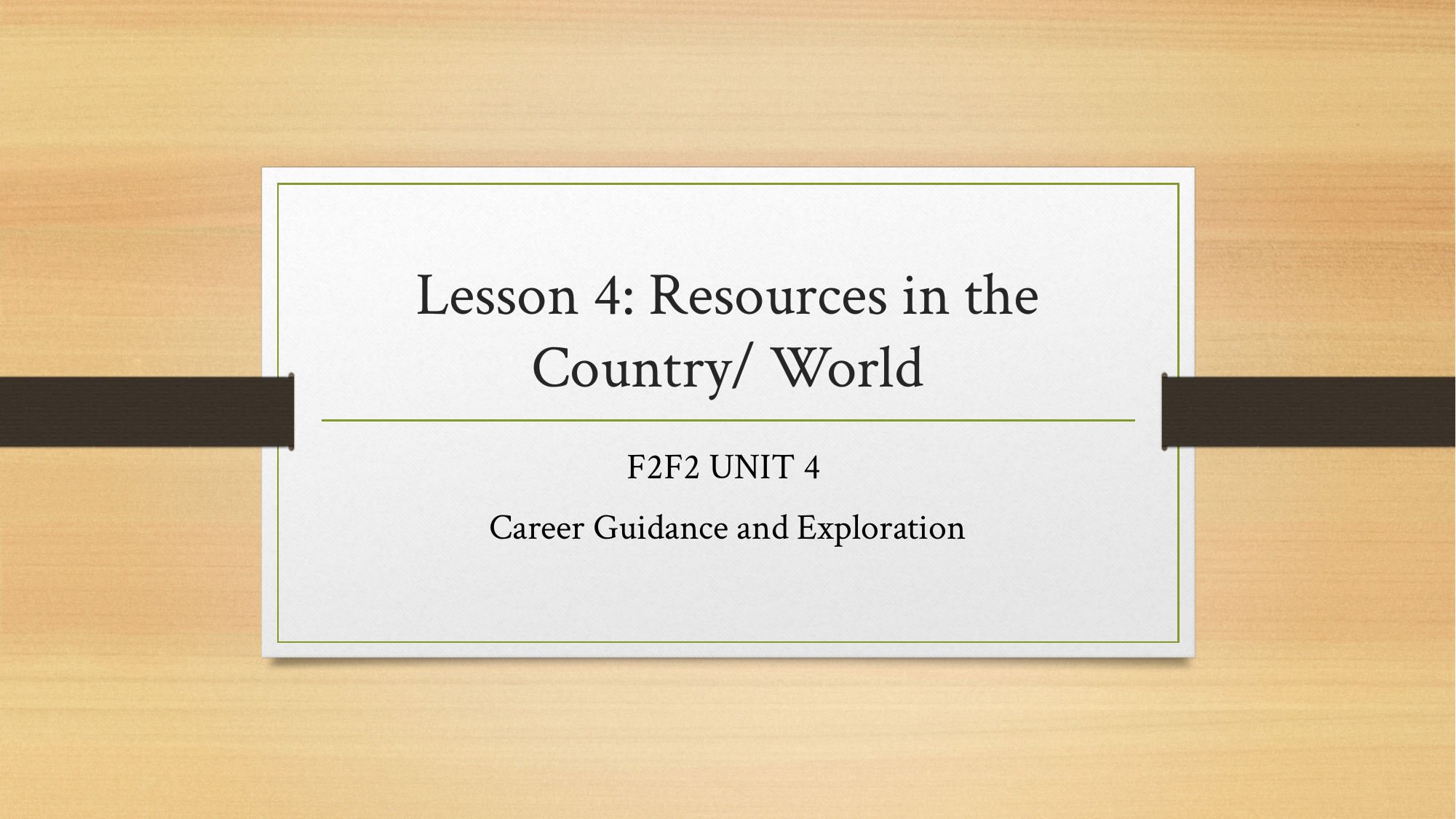

# Lesson 4: Resources in the Country/ World
F2F2 UNIT 4
Career Guidance and Exploration